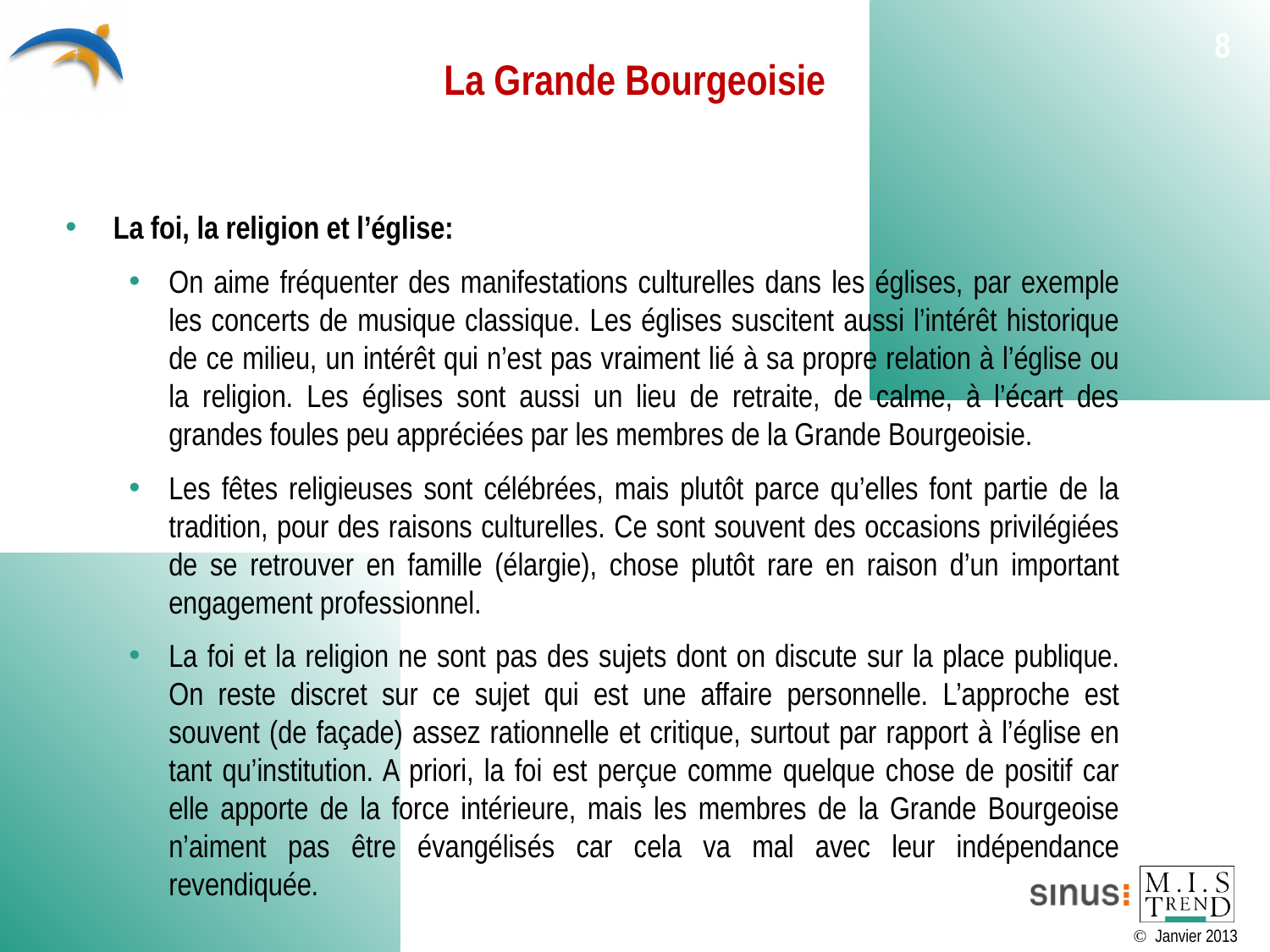

# La Grande Bourgeoisie
8
La foi, la religion et l’église:
On aime fréquenter des manifestations culturelles dans les églises, par exemple les concerts de musique classique. Les églises suscitent aussi l’intérêt historique de ce milieu, un intérêt qui n’est pas vraiment lié à sa propre relation à l’église ou la religion. Les églises sont aussi un lieu de retraite, de calme, à l’écart des grandes foules peu appréciées par les membres de la Grande Bourgeoisie.
Les fêtes religieuses sont célébrées, mais plutôt parce qu’elles font partie de la tradition, pour des raisons culturelles. Ce sont souvent des occasions privilégiées de se retrouver en famille (élargie), chose plutôt rare en raison d’un important engagement professionnel.
La foi et la religion ne sont pas des sujets dont on discute sur la place publique. On reste discret sur ce sujet qui est une affaire personnelle. L’approche est souvent (de façade) assez rationnelle et critique, surtout par rapport à l’église en tant qu’institution. A priori, la foi est perçue comme quelque chose de positif car elle apporte de la force intérieure, mais les membres de la Grande Bourgeoise n’aiment pas être évangélisés car cela va mal avec leur indépendance revendiquée.